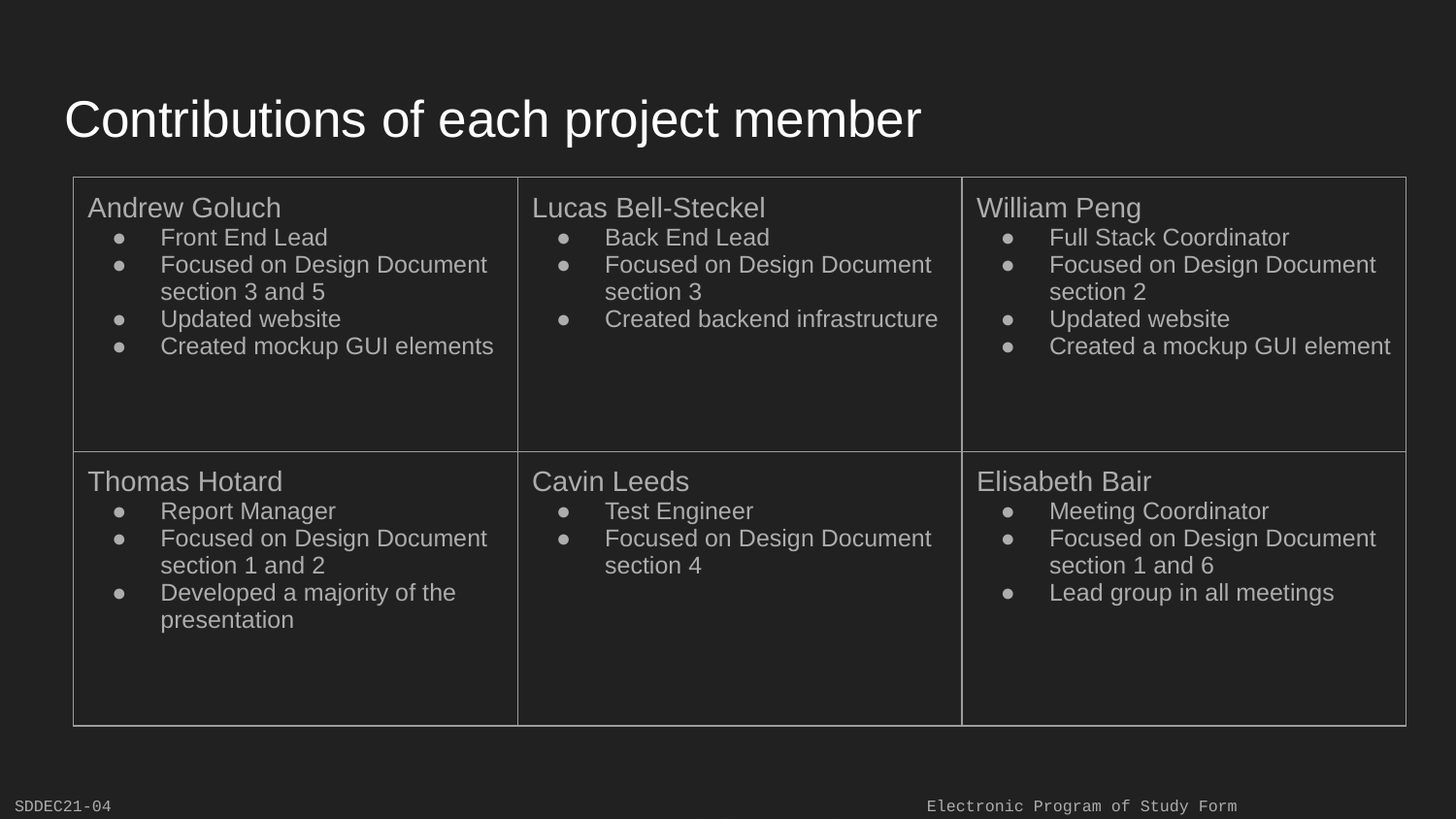

# Contributions of each project member
| Andrew Goluch Front End Lead Focused on Design Document section 3 and 5 Updated website Created mockup GUI elements | Lucas Bell-Steckel Back End Lead Focused on Design Document section 3 Created backend infrastructure | William Peng Full Stack Coordinator Focused on Design Document section 2 Updated website Created a mockup GUI element |
| --- | --- | --- |
| Thomas Hotard Report Manager Focused on Design Document section 1 and 2 Developed a majority of the presentation | Cavin Leeds Test Engineer Focused on Design Document section 4 | Elisabeth Bair Meeting Coordinator Focused on Design Document section 1 and 6 Lead group in all meetings |